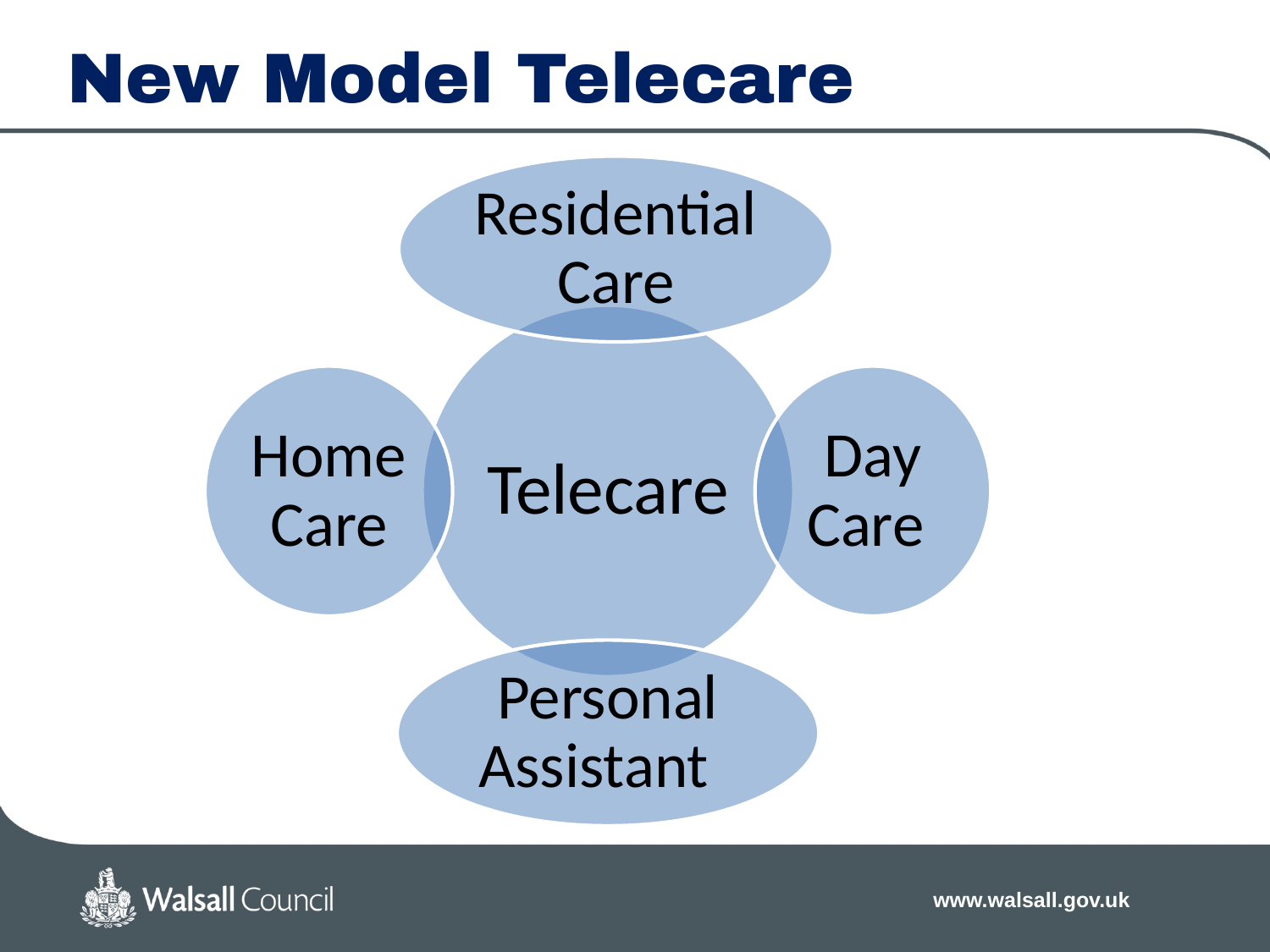

New Model Telecare
Telecare
Residential Care
Day Care
Personal Assistant
Home Care